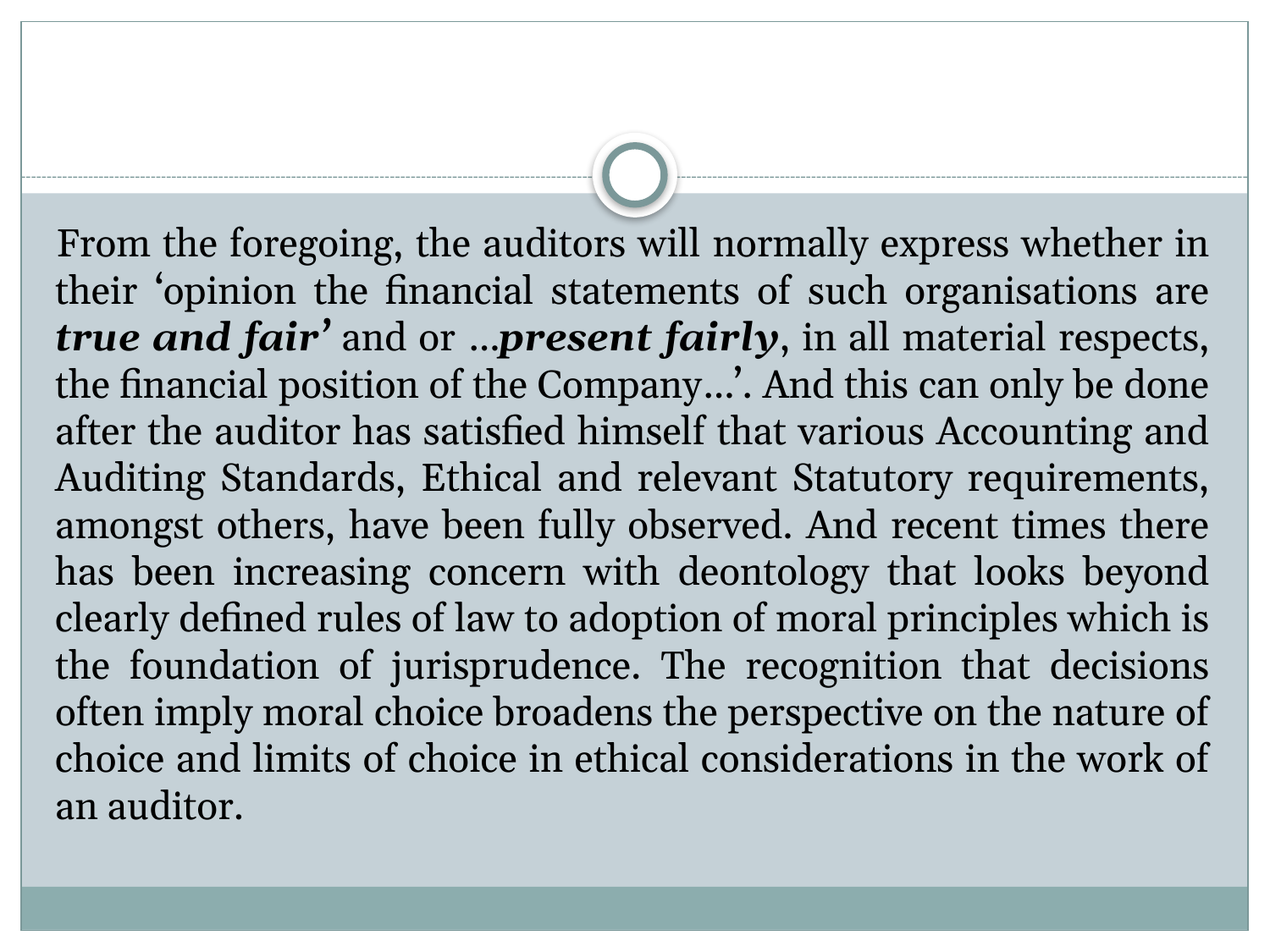

From the foregoing, the auditors will normally express whether in their ‘opinion the financial statements of such organisations are true and fair’ and or …present fairly, in all material respects, the financial position of the Company…’. And this can only be done after the auditor has satisfied himself that various Accounting and Auditing Standards, Ethical and relevant Statutory requirements, amongst others, have been fully observed. And recent times there has been increasing concern with deontology that looks beyond clearly defined rules of law to adoption of moral principles which is the foundation of jurisprudence. The recognition that decisions often imply moral choice broadens the perspective on the nature of choice and limits of choice in ethical considerations in the work of an auditor.